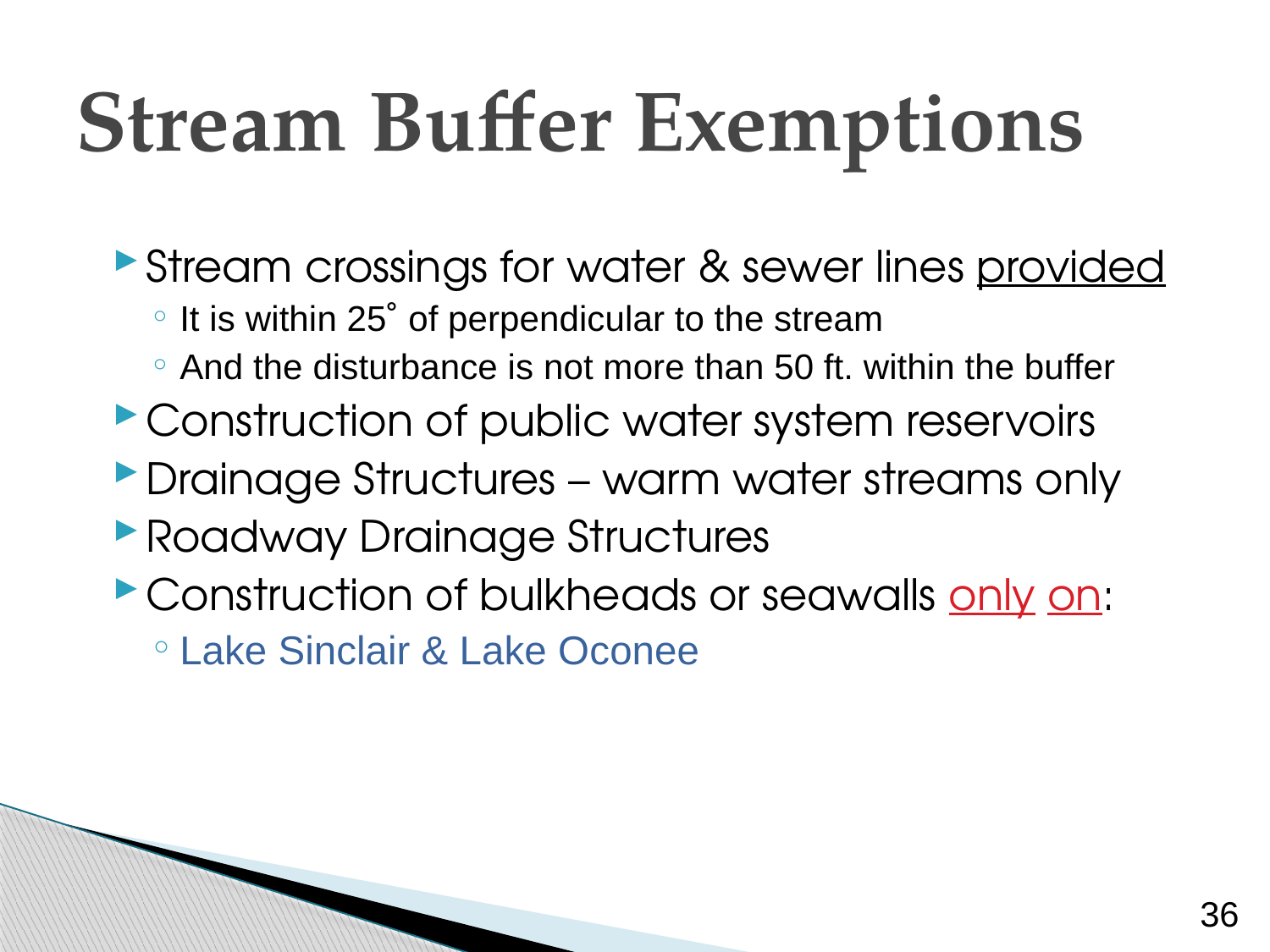

# Stream Buffer Exemptions
Stream crossings for water & sewer lines provided
It is within 25˚ of perpendicular to the stream
And the disturbance is not more than 50 ft. within the buffer
Construction of public water system reservoirs
Drainage Structures – warm water streams only
Roadway Drainage Structures
Construction of bulkheads or seawalls only on:
Lake Sinclair & Lake Oconee
36